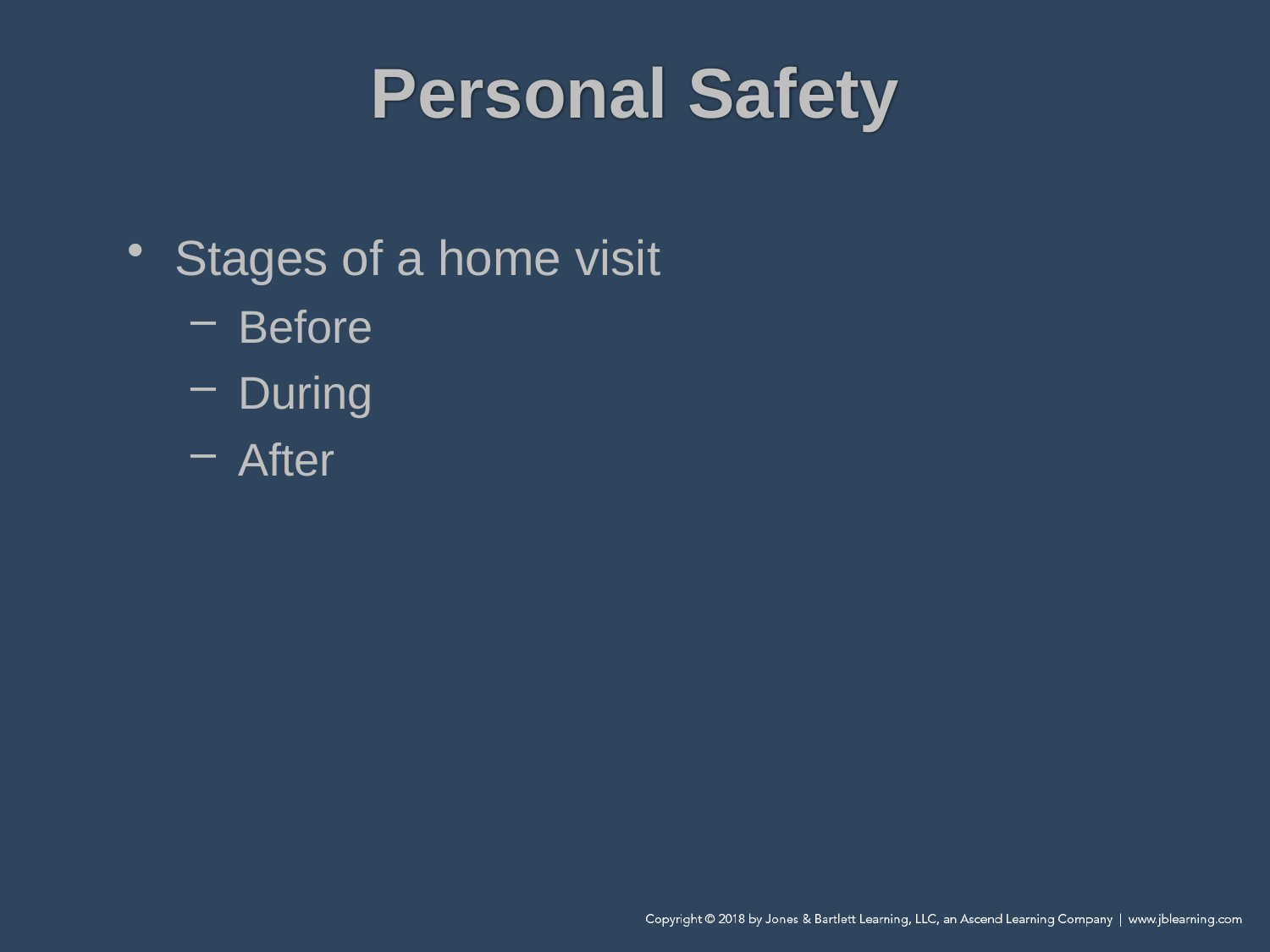

# Personal Safety
Stages of a home visit
Before
During
After